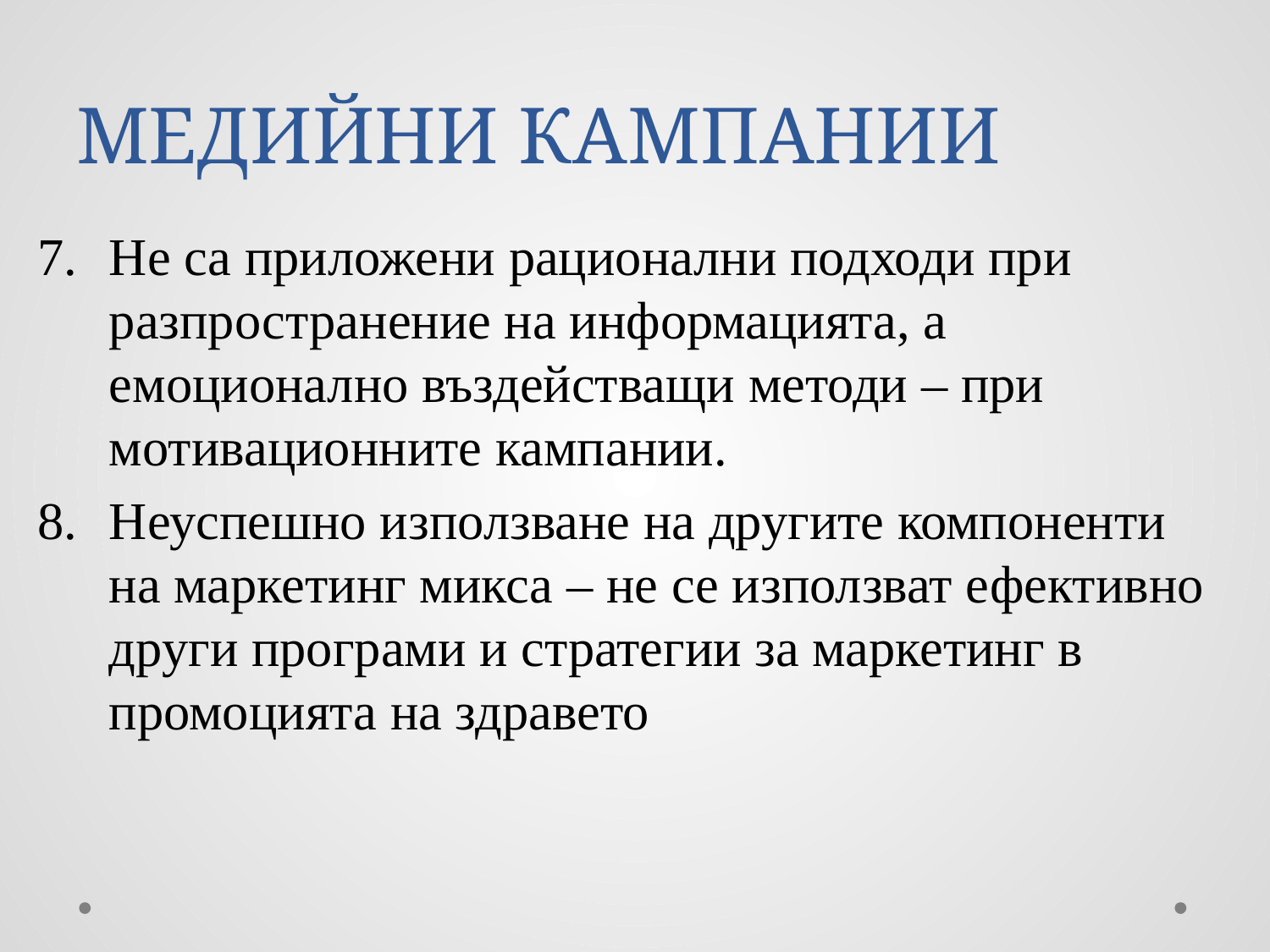

# МЕДИЙНИ КАМПАНИИ
Не са приложени рационални подходи при разпространение на информацията, а емоционално въздействащи методи – при мотивационните кампании.
Неуспешно използване на другите компоненти на маркетинг микса – не се използват ефективно други програми и стратегии за маркетинг в промоцията на здравето